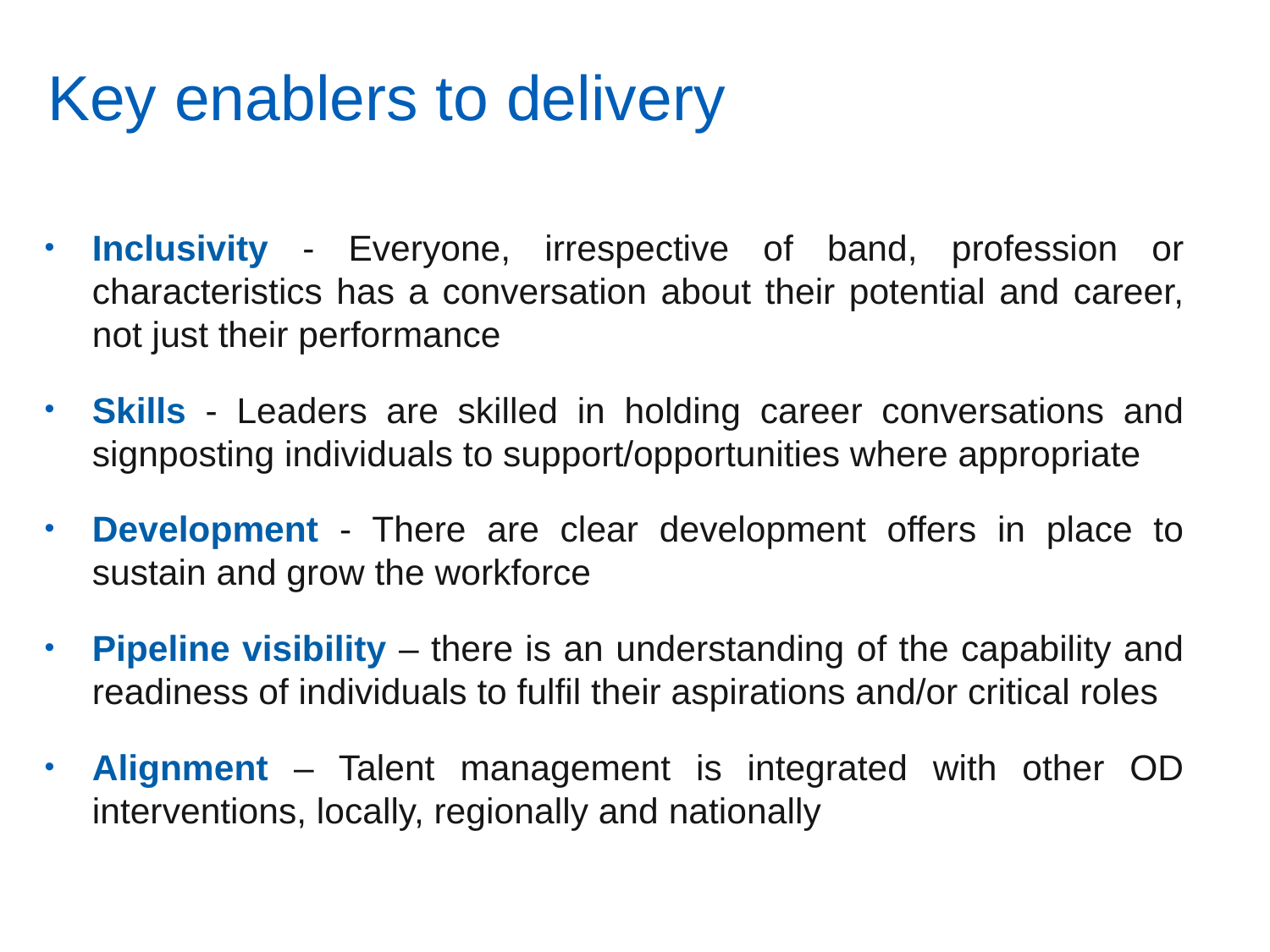

# Key enablers to delivery

Inclusivity - Everyone, irrespective of band, profession or characteristics has a conversation about their potential and career, not just their performance
Skills - Leaders are skilled in holding career conversations and signposting individuals to support/opportunities where appropriate
Development - There are clear development offers in place to sustain and grow the workforce
Pipeline visibility – there is an understanding of the capability and readiness of individuals to fulfil their aspirations and/or critical roles
Alignment – Talent management is integrated with other OD interventions, locally, regionally and nationally